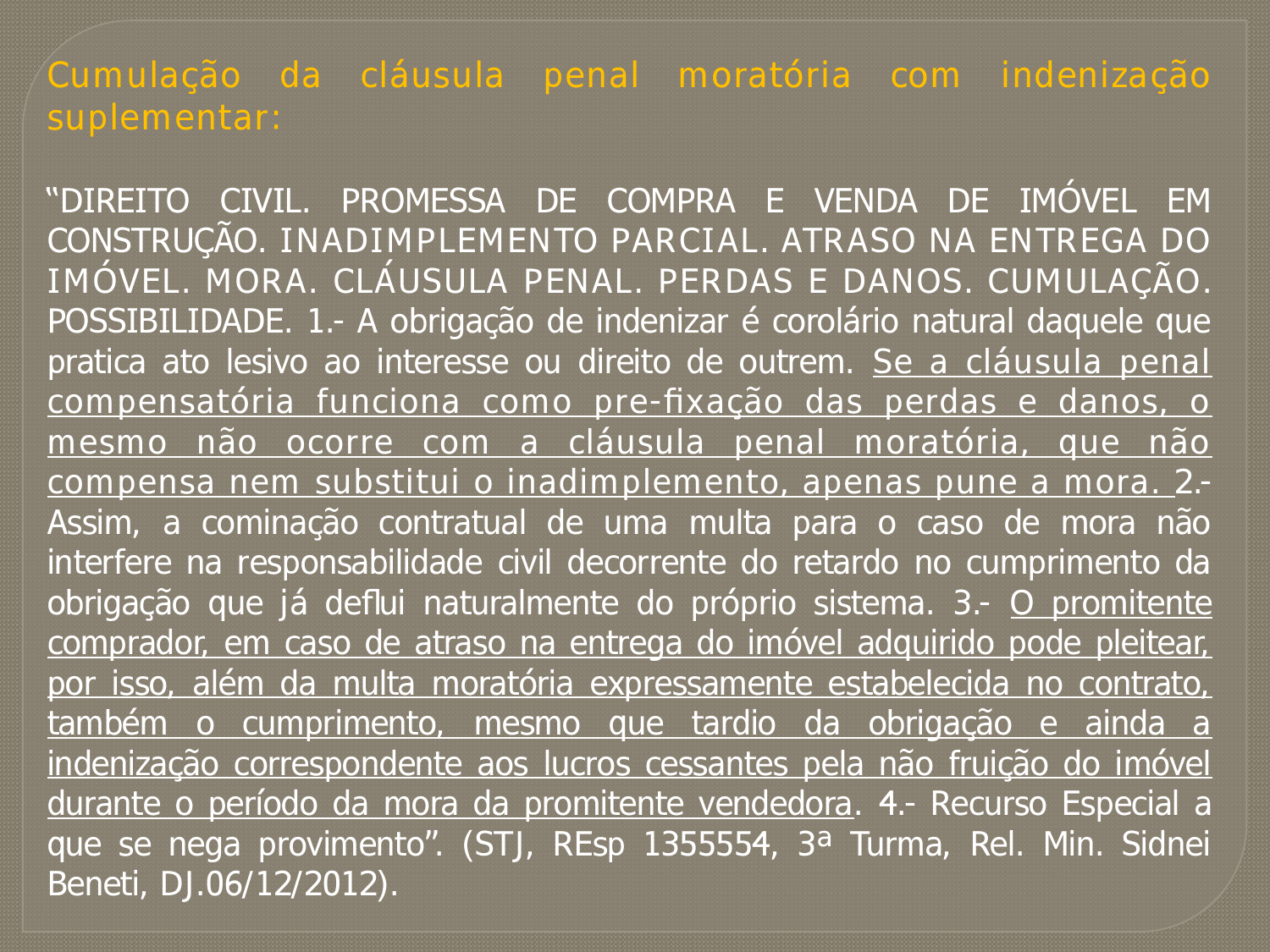

Cumulação da cláusula penal moratória com indenização suplementar:

“DIREITO CIVIL. PROMESSA DE COMPRA E VENDA DE IMÓVEL EM CONSTRUÇÃO. INADIMPLEMENTO PARCIAL. ATRASO NA ENTREGA DO IMÓVEL. MORA. CLÁUSULA PENAL. PERDAS E DANOS. CUMULAÇÃO. POSSIBILIDADE. 1.- A obrigação de indenizar é corolário natural daquele que pratica ato lesivo ao interesse ou direito de outrem. Se a cláusula penal compensatória funciona como pre-fixação das perdas e danos, o mesmo não ocorre com a cláusula penal moratória, que não compensa nem substitui o inadimplemento, apenas pune a mora. 2.- Assim, a cominação contratual de uma multa para o caso de mora não interfere na responsabilidade civil decorrente do retardo no cumprimento da obrigação que já deflui naturalmente do próprio sistema. 3.- O promitente comprador, em caso de atraso na entrega do imóvel adquirido pode pleitear, por isso, além da multa moratória expressamente estabelecida no contrato, também o cumprimento, mesmo que tardio da obrigação e ainda a indenização correspondente aos lucros cessantes pela não fruição do imóvel durante o período da mora da promitente vendedora. 4.- Recurso Especial a que se nega provimento”. (STJ, REsp 1355554, 3ª Turma, Rel. Min. Sidnei Beneti, DJ.06/12/2012).